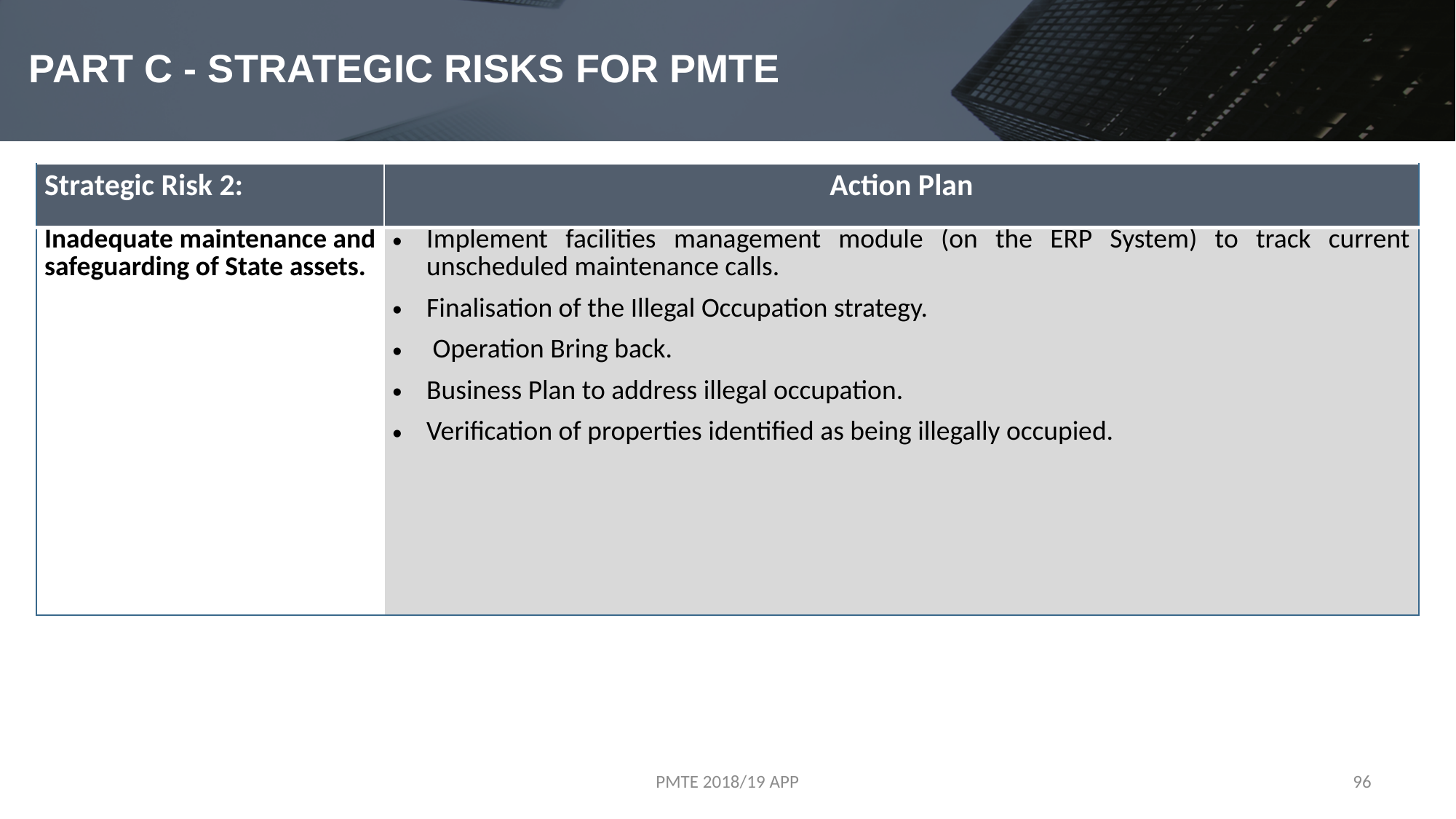

# PART C - STRATEGIC RISKS FOR PMTE
| Strategic Risk 2: | Action Plan |
| --- | --- |
| Inadequate maintenance and safeguarding of State assets. | Implement facilities management module (on the ERP System) to track current unscheduled maintenance calls. Finalisation of the Illegal Occupation strategy. Operation Bring back. Business Plan to address illegal occupation. Verification of properties identified as being illegally occupied. |
PMTE 2018/19 APP
96